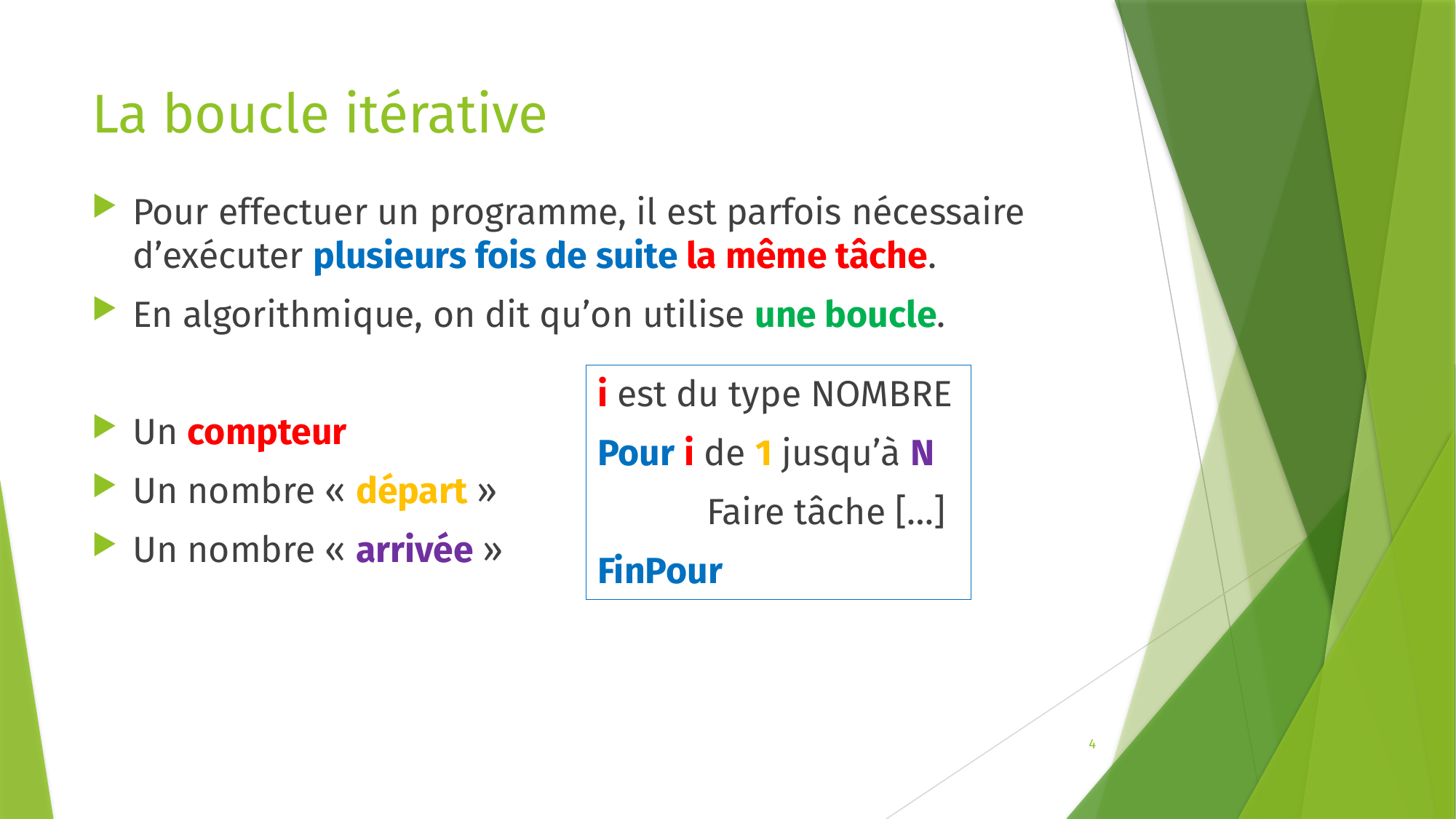

# La boucle itérative
Pour effectuer un programme, il est parfois nécessaire d’exécuter plusieurs fois de suite la même tâche.
En algorithmique, on dit qu’on utilise une boucle.

Un compteur
Un nombre « départ »
Un nombre « arrivée »
i est du type NOMBRE
Pour i de 1 jusqu’à N
	Faire tâche […]
FinPour
4